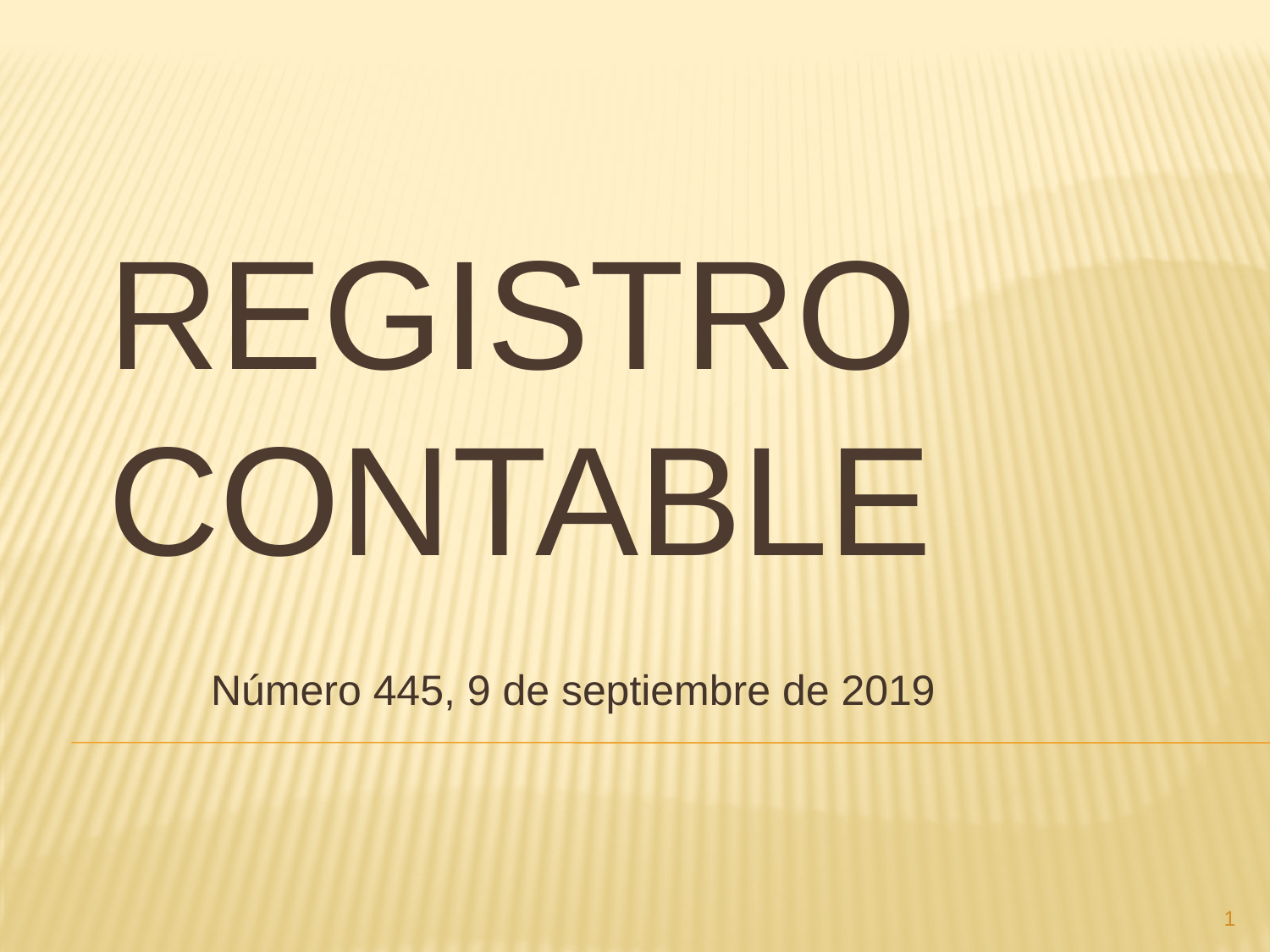

# Registro contable
Número 445, 9 de septiembre de 2019
1